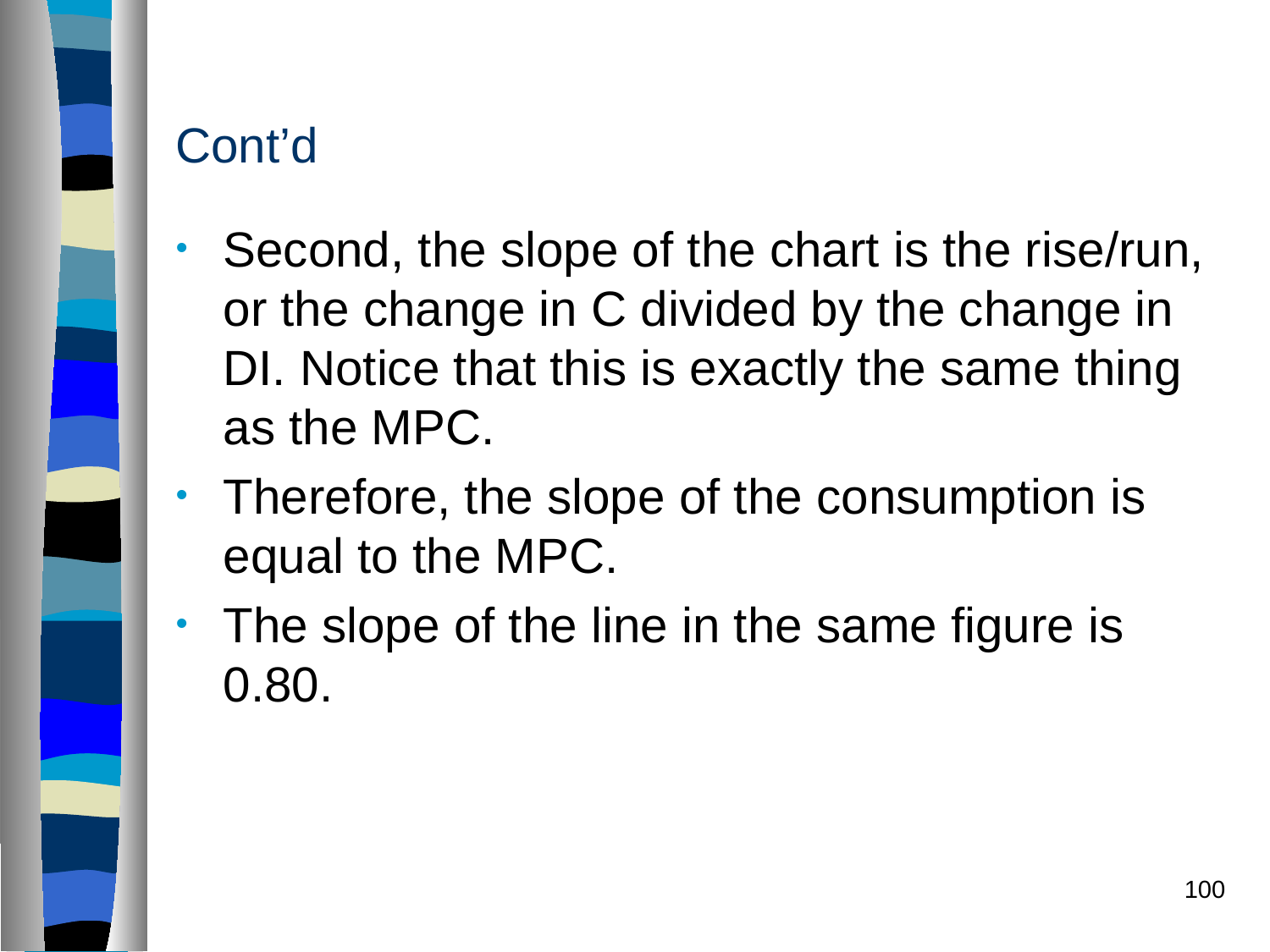

# Cont’d
Second, the slope of the chart is the rise/run, or the change in C divided by the change in DI. Notice that this is exactly the same thing as the MPC.
Therefore, the slope of the consumption is equal to the MPC.
The slope of the line in the same figure is 0.80.

100